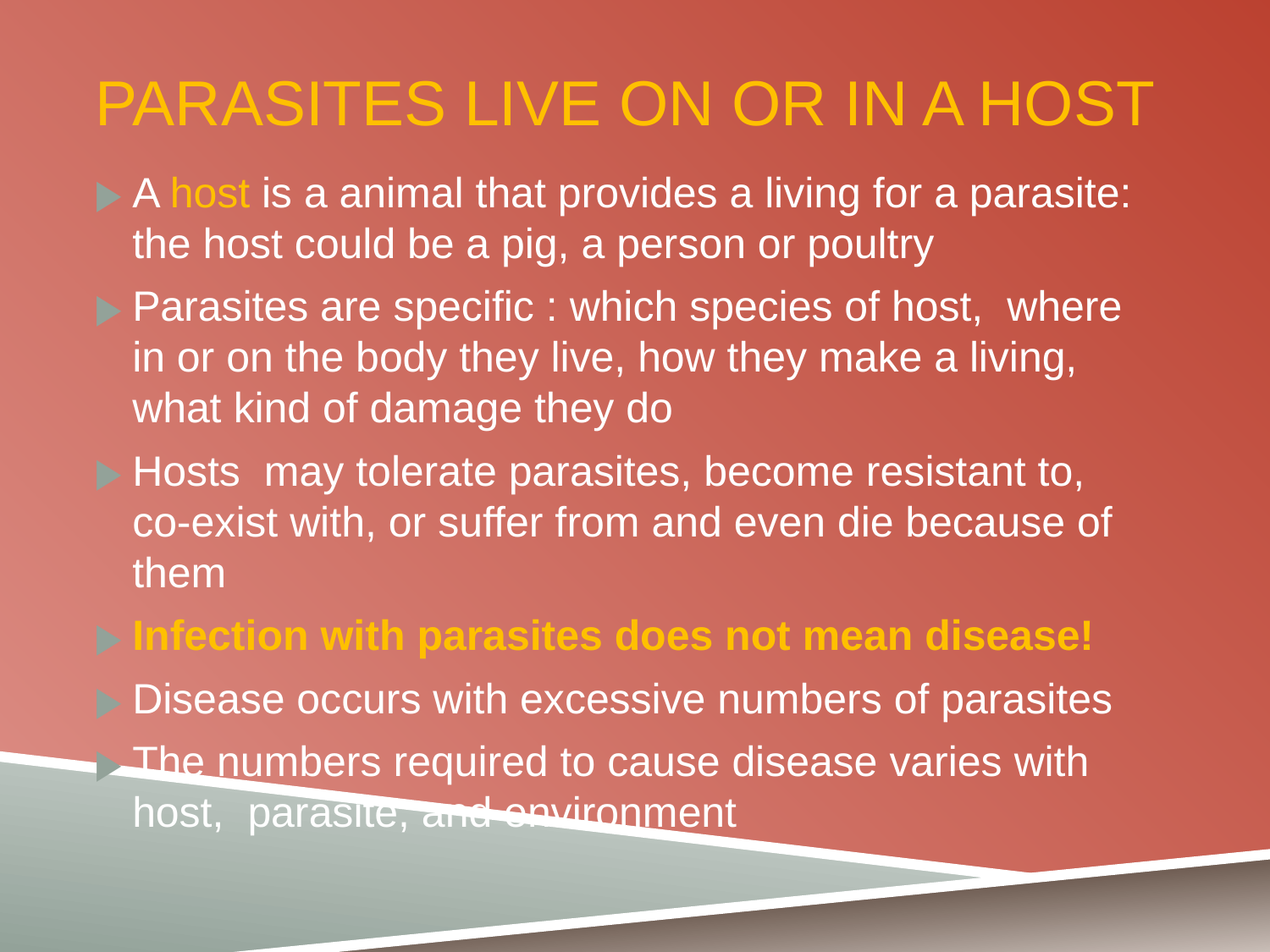

# PARASITES LIVE ON OR IN A HOST
A host is a animal that provides a living for a parasite:  the host could be a pig, a person or poultry
Parasites are specific : which species of host,  where in or on the body they live, how they make a living, what kind of damage they do
Hosts  may tolerate parasites, become resistant to,  co-exist with, or suffer from and even die because of them
Infection with parasites does not mean disease!
Disease occurs with excessive numbers of parasites
The numbers required to cause disease varies with host,  parasite, and environment